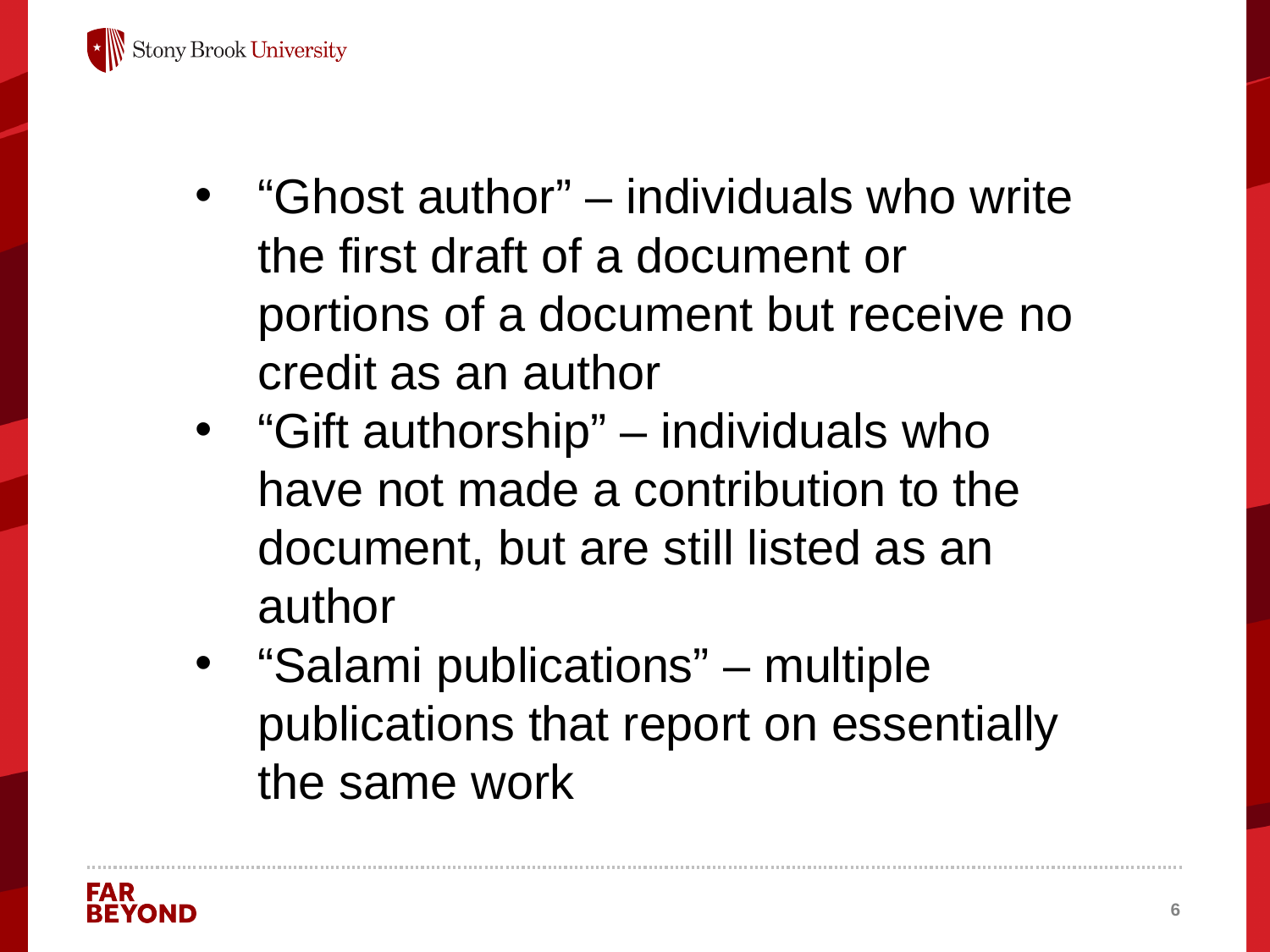

“Ghost author” – individuals who write the first draft of a document or portions of a document but receive no credit as an author
“Gift authorship” – individuals who have not made a contribution to the document, but are still listed as an author
“Salami publications” – multiple publications that report on essentially the same work

6